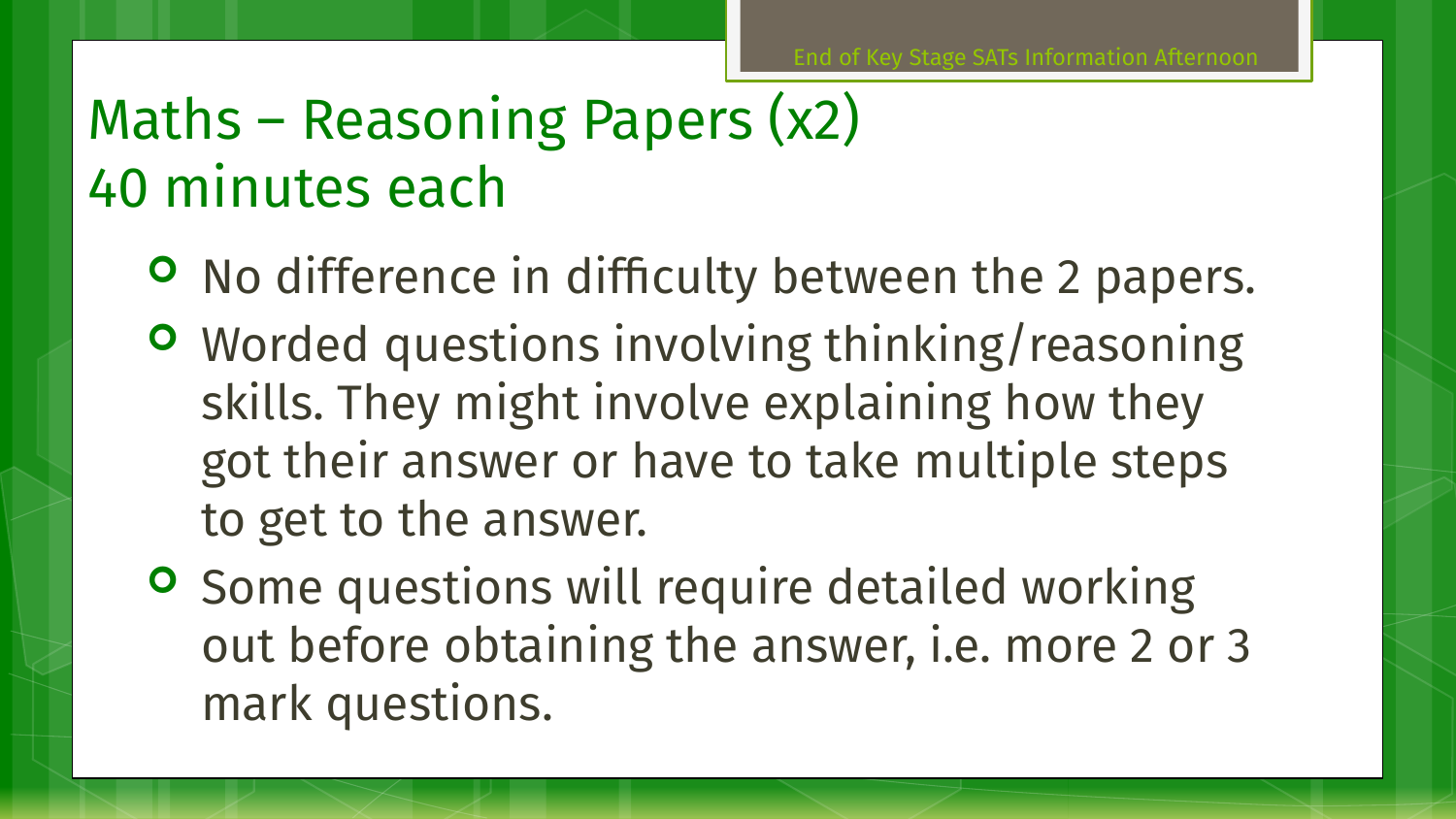

End of Key Stage SATs Information Afternoon
# Maths – Reasoning Papers (x2) 40 minutes each
No difference in difficulty between the 2 papers.
Worded questions involving thinking/reasoning skills. They might involve explaining how they got their answer or have to take multiple steps to get to the answer.
Some questions will require detailed working out before obtaining the answer, i.e. more 2 or 3 mark questions.